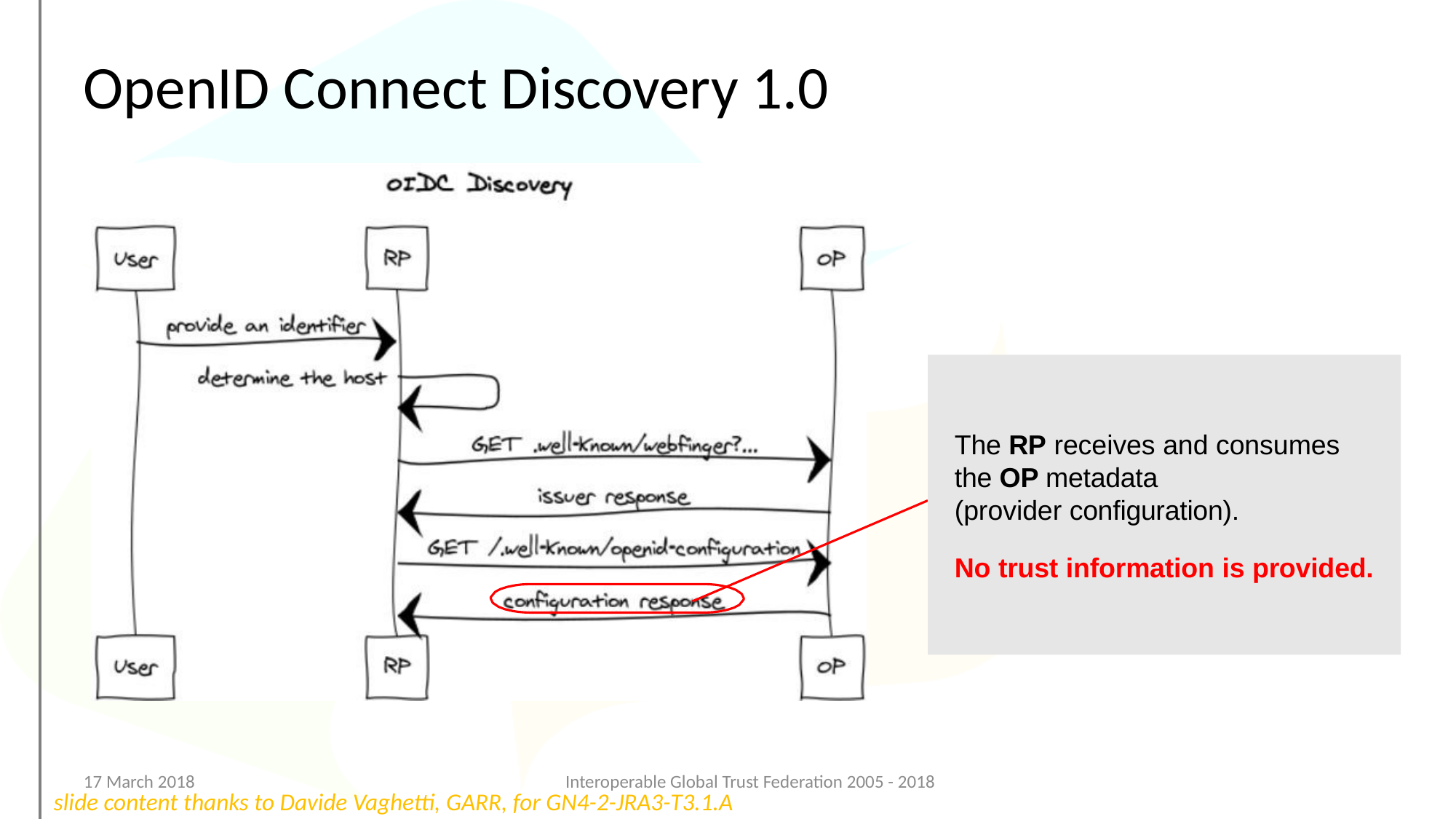

# OpenID Connect Discovery 1.0

The RP receives and consumes the OP metadata
(provider configuration).

No trust information is provided.

17 March 2018
Interoperable Global Trust Federation 2005 - 2018
slide content thanks to Davide Vaghetti, GARR, for GN4-2-JRA3-T3.1.A